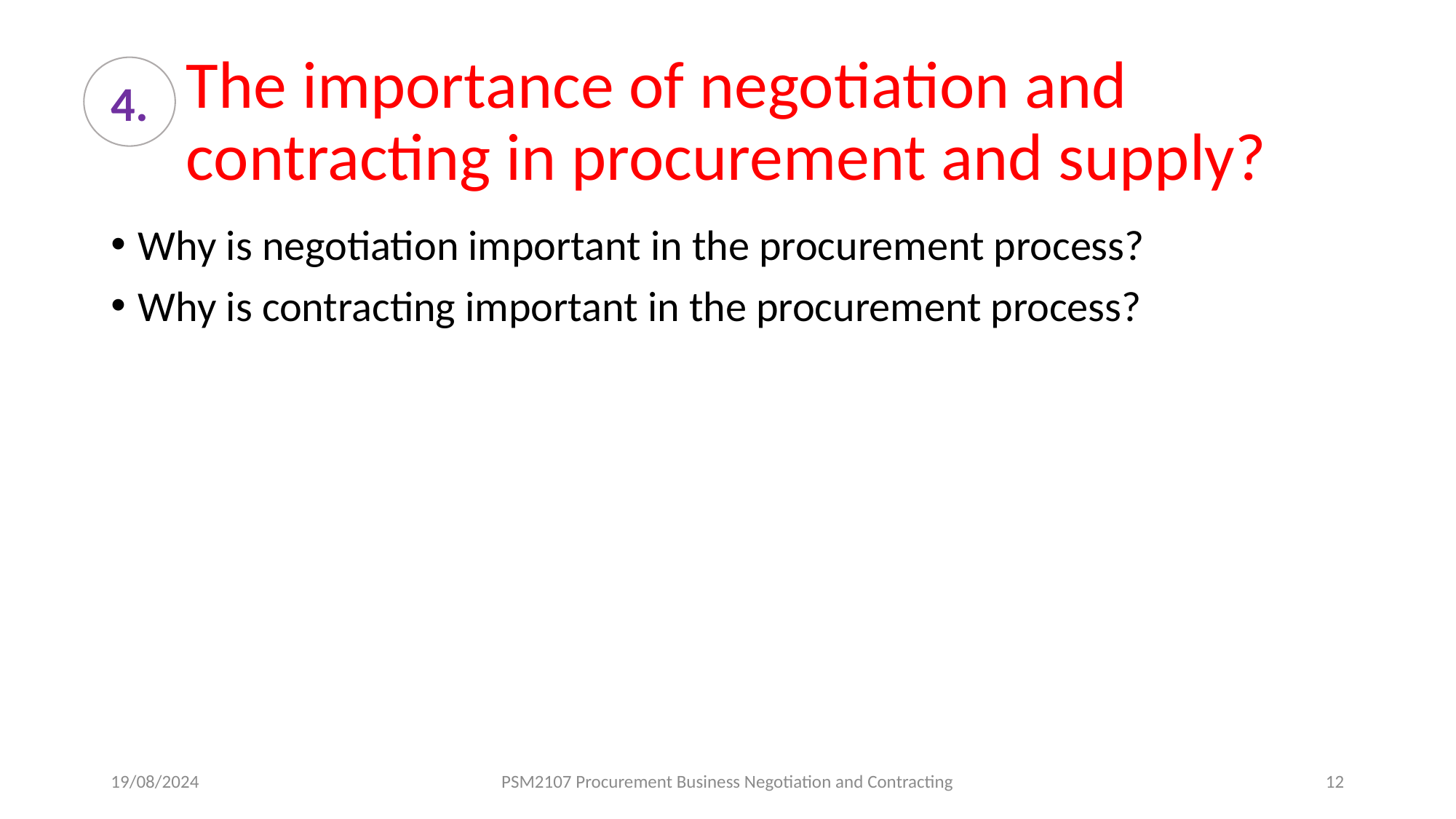

# The importance of negotiation and contracting in procurement and supply?
4.
Why is negotiation important in the procurement process?
Why is contracting important in the procurement process?
19/08/2024
PSM2107 Procurement Business Negotiation and Contracting
12